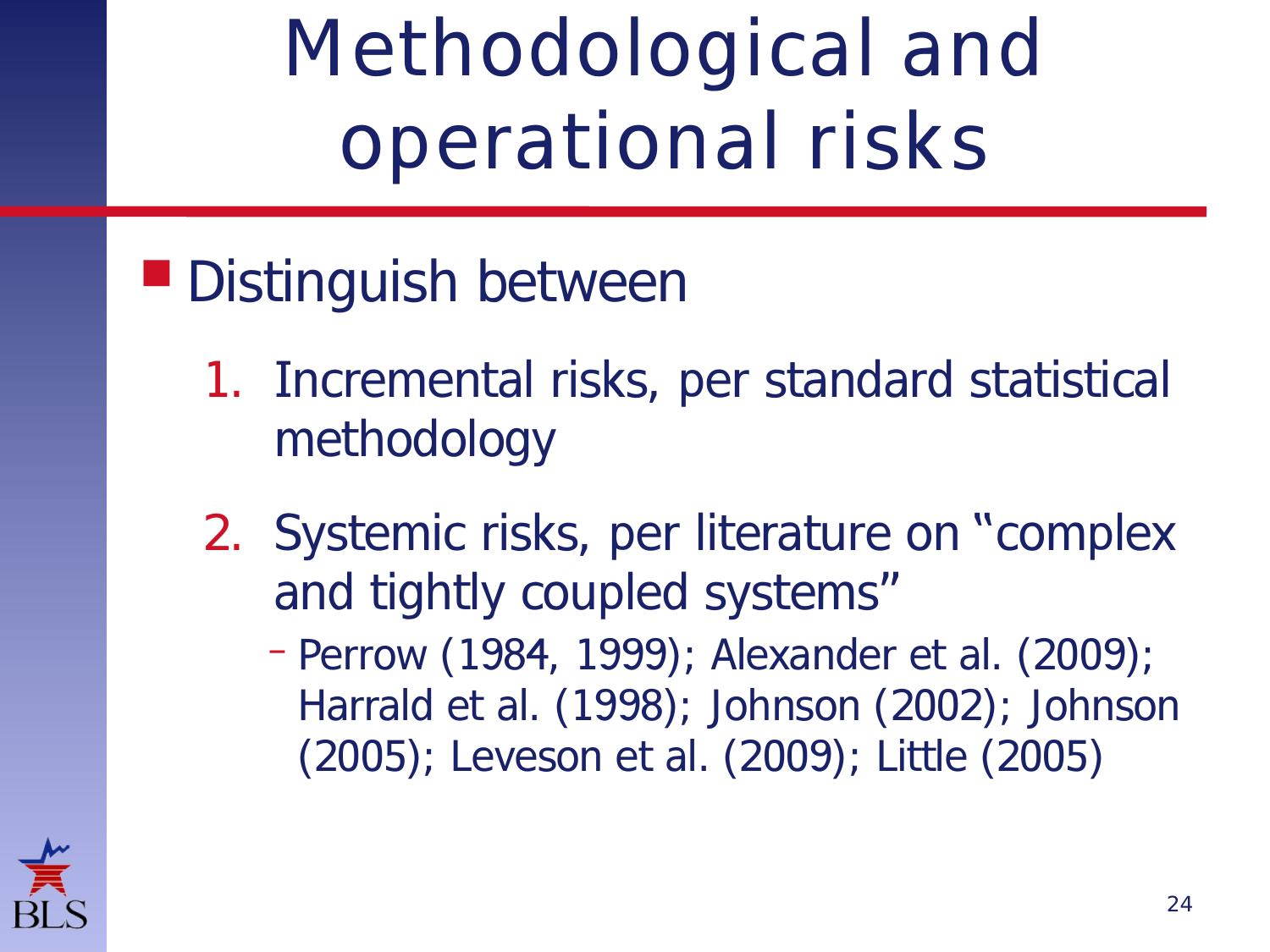

# Methodological and operational risks
Distinguish between

Incremental risks, per standard statistical methodology

Systemic risks, per literature on “complex and tightly coupled systems”
Perrow (1984, 1999); Alexander et al. (2009); Harrald et al. (1998); Johnson (2002); Johnson (2005); Leveson et al. (2009); Little (2005)
24